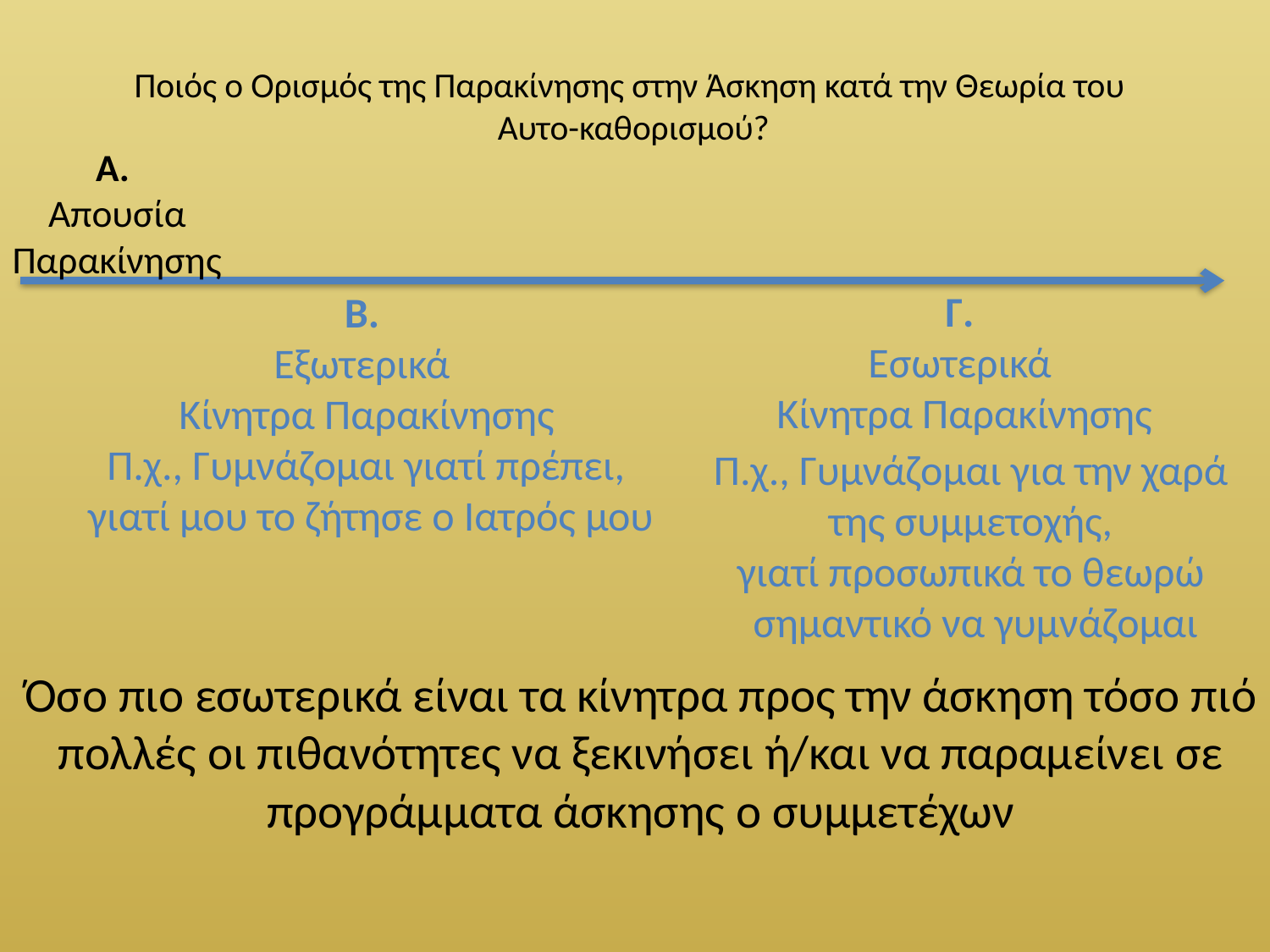

Ποιός ο Ορισμός της Παρακίνησης στην Άσκηση κατά την Θεωρία του
Αυτο-καθορισμού?
Α.
Απουσία
Παρακίνησης
Γ.
Εσωτερικά
Κίνητρα Παρακίνησης
Β.
Εξωτερικά
Κίνητρα Παρακίνησης
Π.χ., Γυμνάζομαι γιατί πρέπει,
γιατί μου το ζήτησε ο Ιατρός μου
Π.χ., Γυμνάζομαι για την χαρά
της συμμετοχής,
γιατί προσωπικά το θεωρώ
σημαντικό να γυμνάζομαι
Όσο πιο εσωτερικά είναι τα κίνητρα προς την άσκηση τόσο πιό πολλές οι πιθανότητες να ξεκινήσει ή/και να παραμείνει σε προγράμματα άσκησης ο συμμετέχων